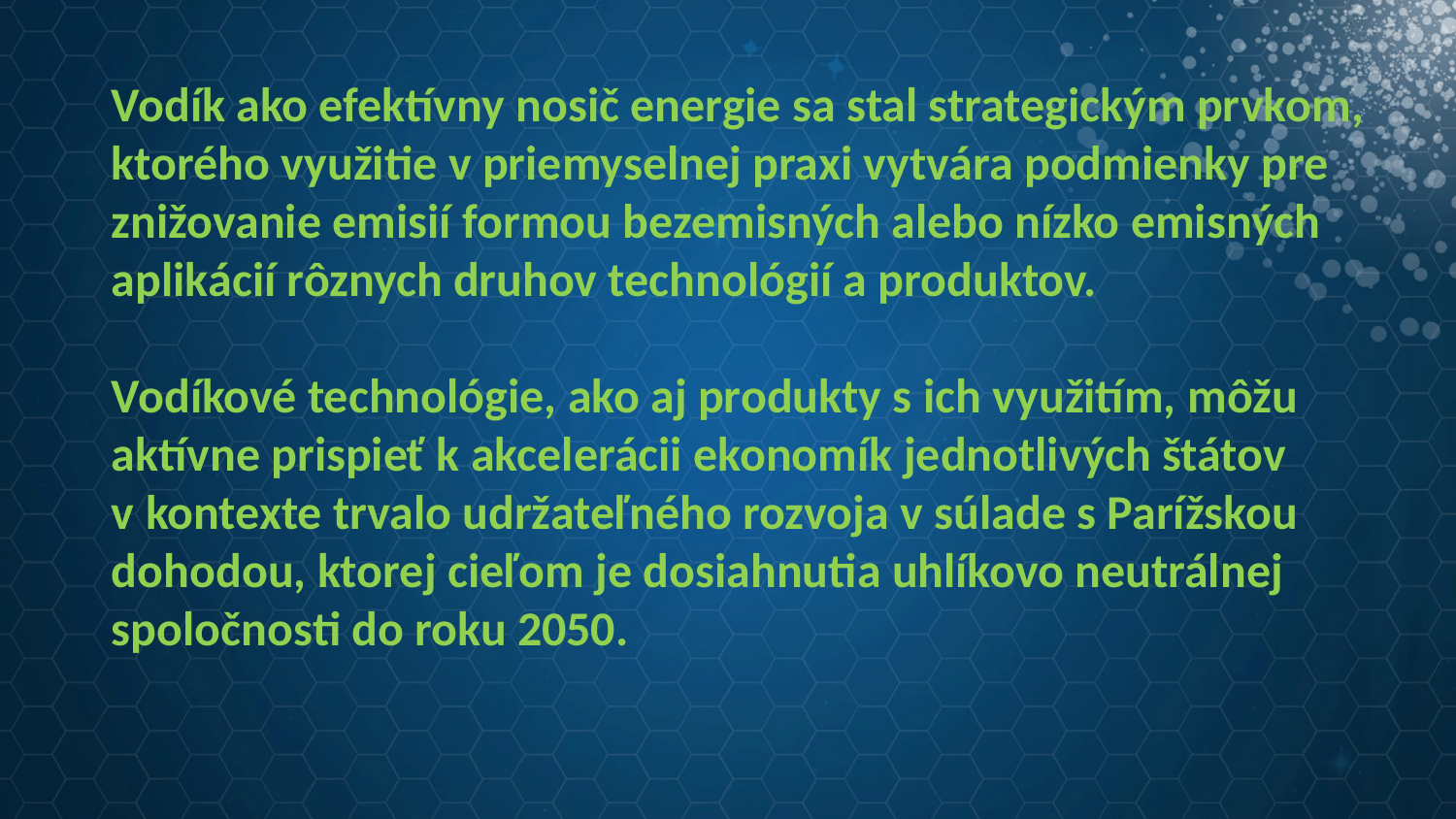

Vodík ako efektívny nosič energie sa stal strategickým prvkom, ktorého využitie v priemyselnej praxi vytvára podmienky pre znižovanie emisií formou bezemisných alebo nízko emisných aplikácií rôznych druhov technológií a produktov.

Vodíkové technológie, ako aj produkty s ich využitím, môžu aktívne prispieť k akcelerácii ekonomík jednotlivých štátov v kontexte trvalo udržateľného rozvoja v súlade s Parížskou dohodou, ktorej cieľom je dosiahnutia uhlíkovo neutrálnej spoločnosti do roku 2050.